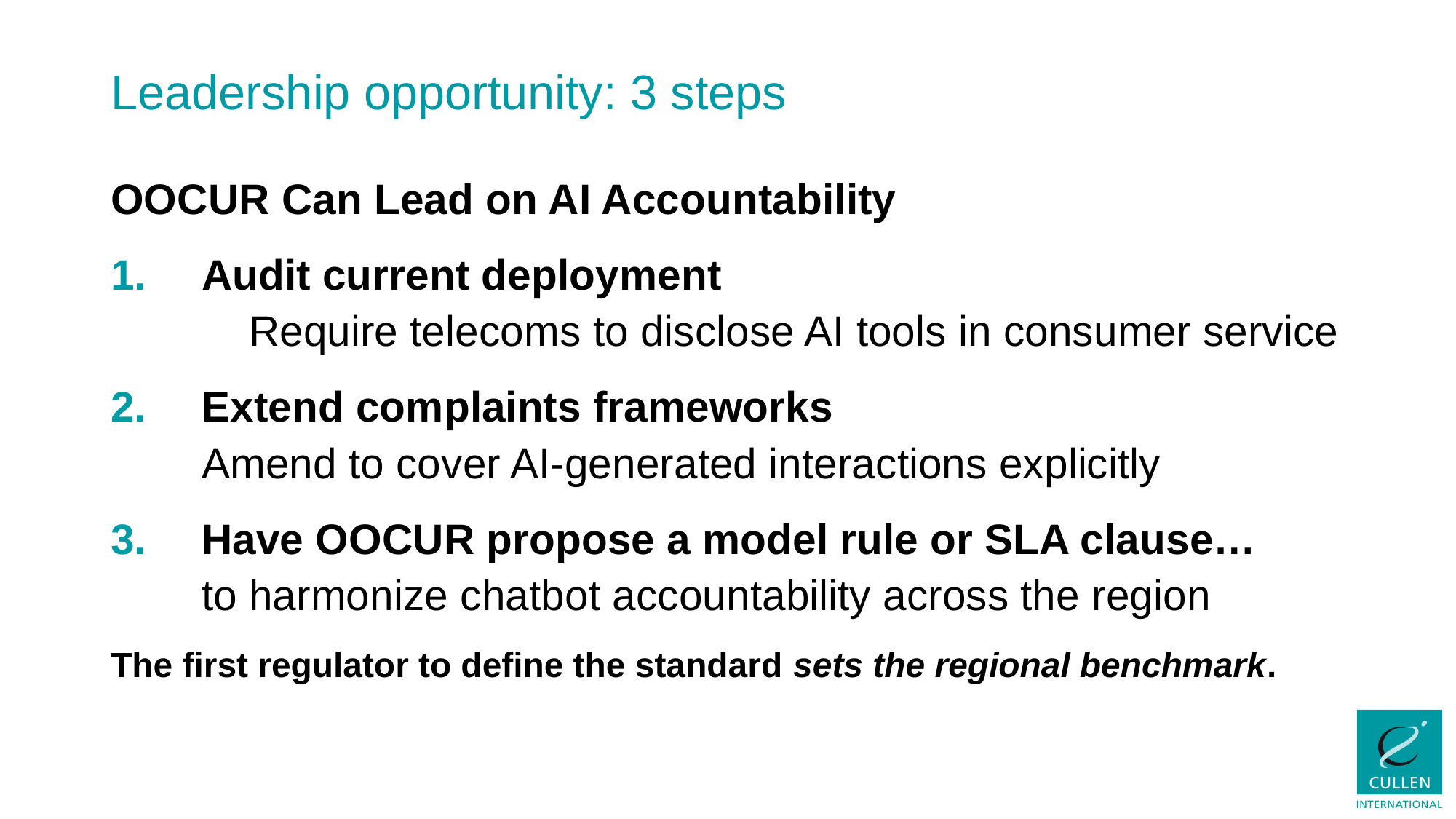

# Leadership opportunity: 3 steps

OOCUR Can Lead on AI Accountability
Audit current deployment                                                         Require telecoms to disclose AI tools in consumer service
Extend complaints frameworks
Amend to cover AI-generated interactions explicitly
Have OOCUR propose a model rule or SLA clause…
to harmonize chatbot accountability across the region
The first regulator to define the standard sets the regional benchmark.